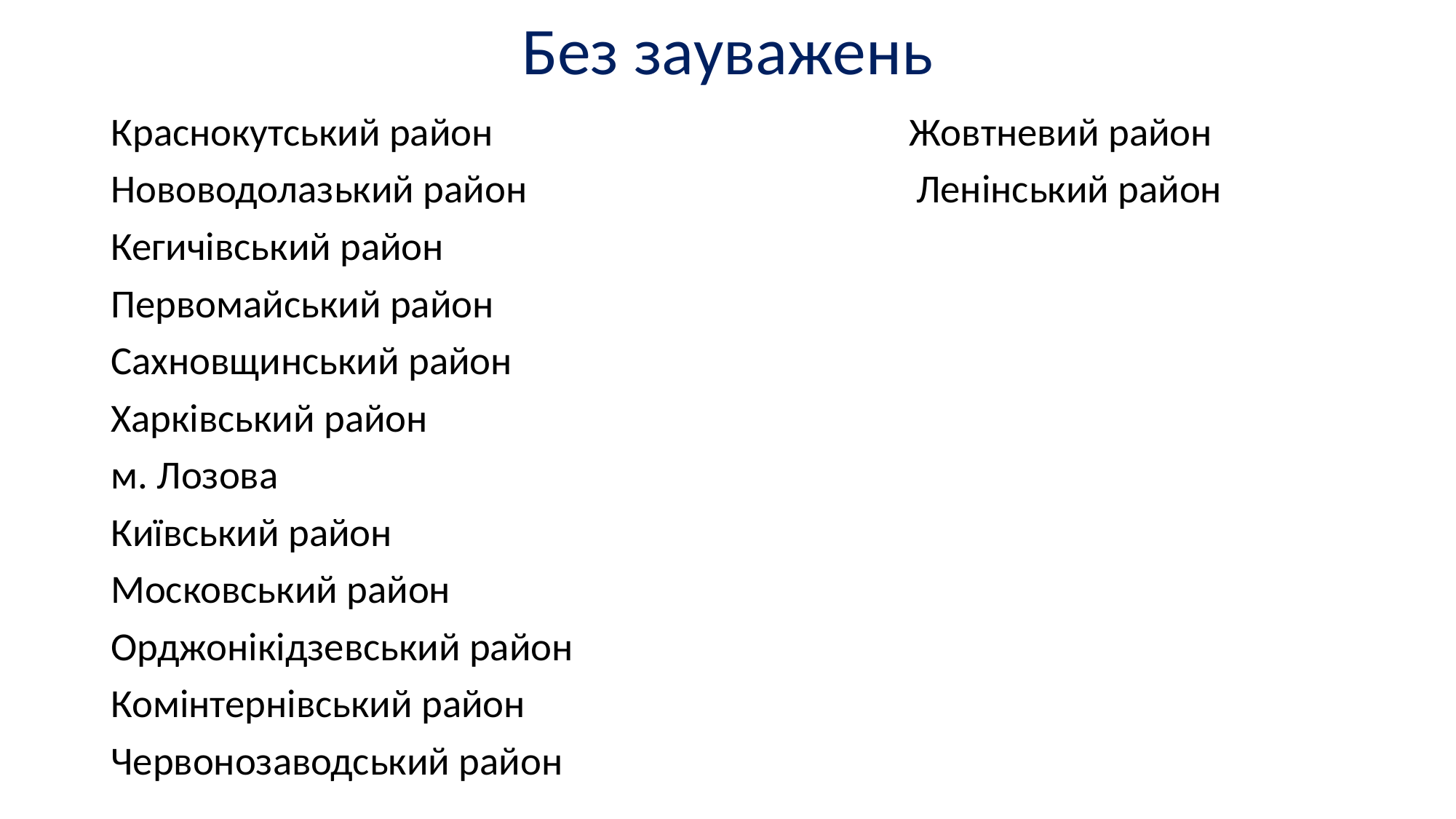

# Без зауважень
Краснокутський район                                              Жовтневий район
Нововодолазький район                                           Ленінський район
Кегичівський район
Первомайський район
Сахновщинський район
Харківський район
м. Лозова
Київський район
Московський район
Орджонікідзевський район
Комінтернівський район
Червонозаводський район